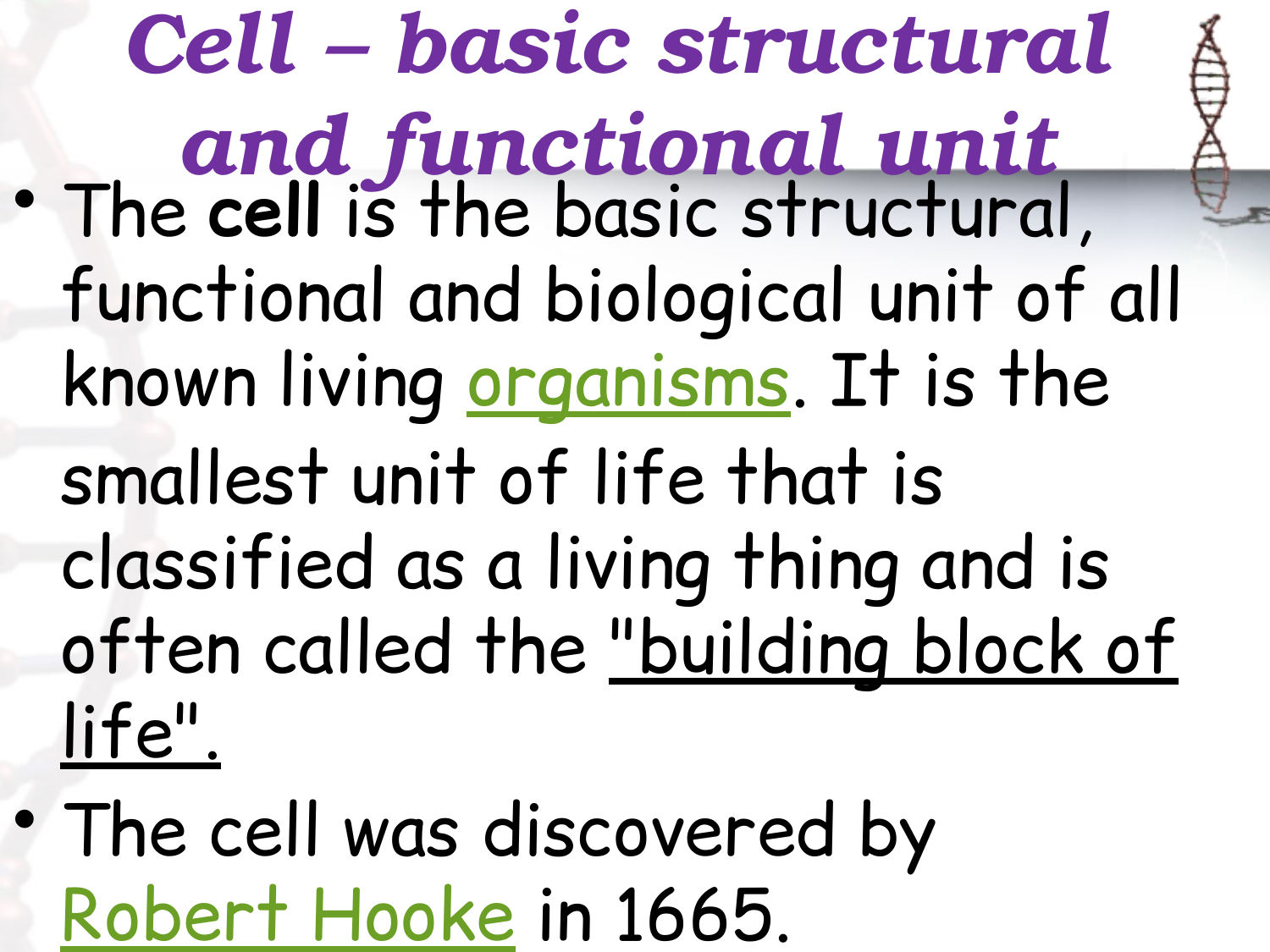

# Cell – basic structural and functional unit
The cell is the basic structural, functional and biological unit of all known living organisms. It is the smallest unit of life that is classified as a living thing and is often called the "building block of life".
The cell was discovered by Robert Hooke in 1665.